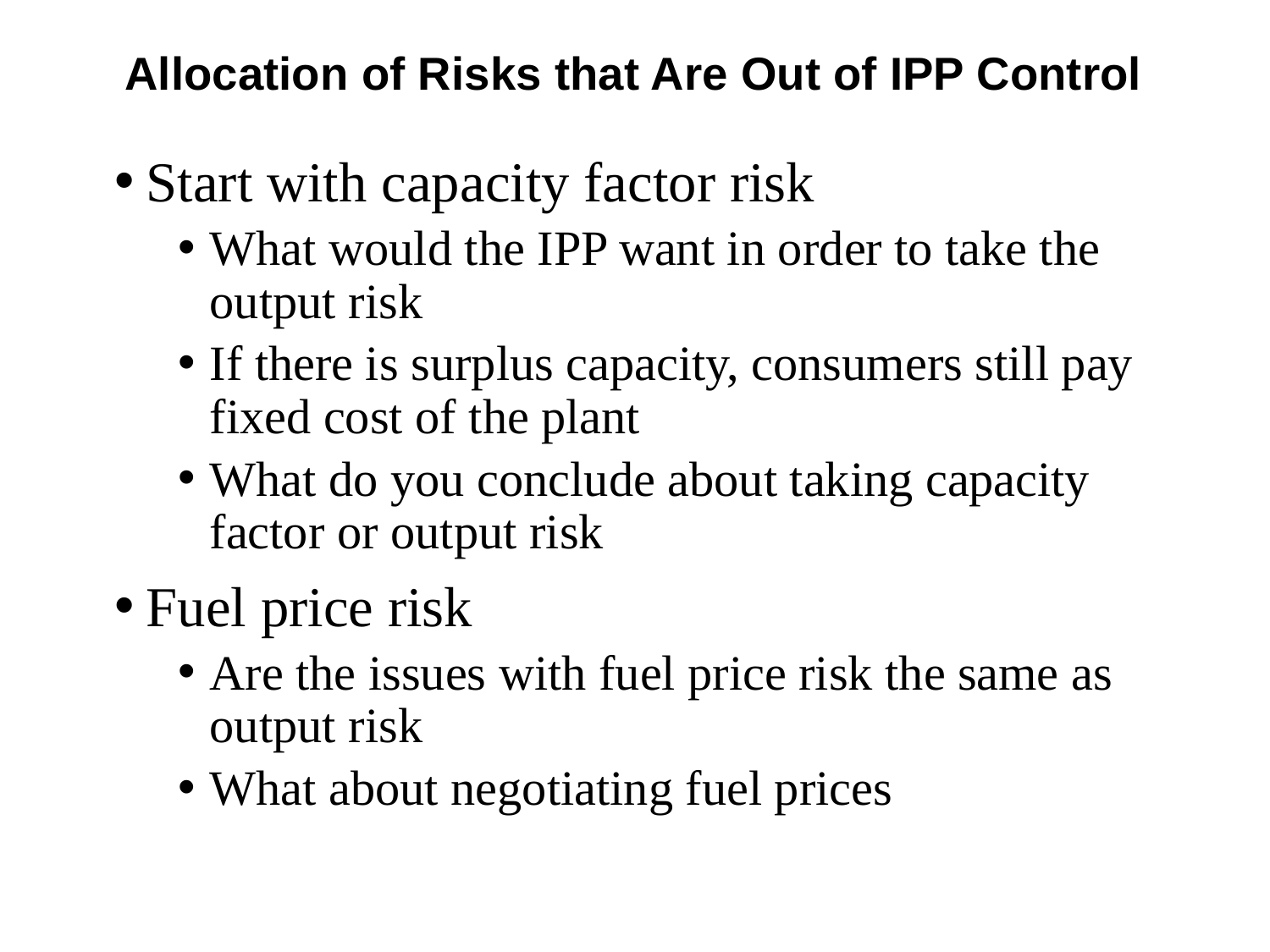

# Allocation of Risks that Are Out of IPP Control
Start with capacity factor risk
What would the IPP want in order to take the output risk
If there is surplus capacity, consumers still pay fixed cost of the plant
What do you conclude about taking capacity factor or output risk
Fuel price risk
Are the issues with fuel price risk the same as output risk
What about negotiating fuel prices